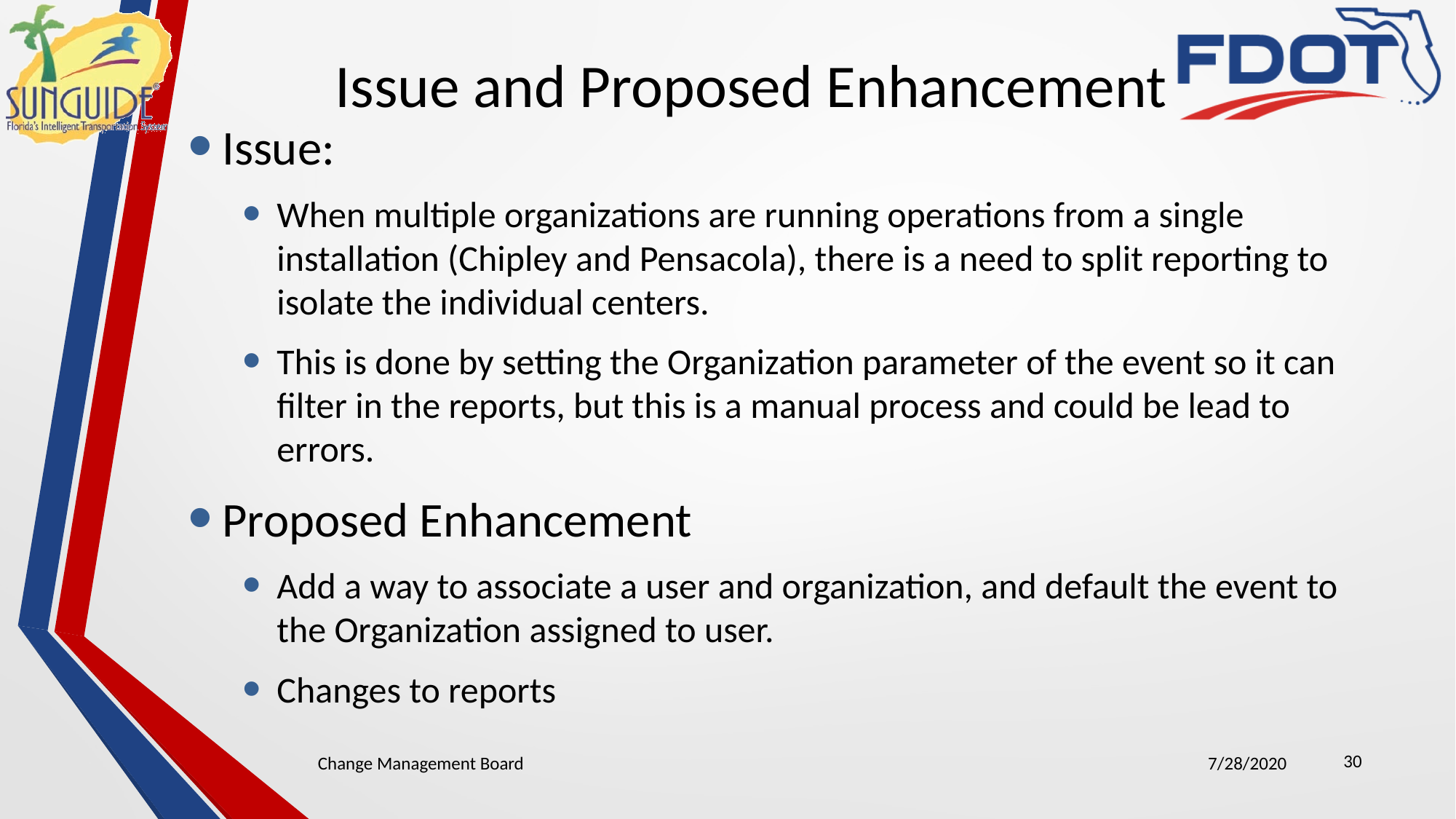

# Issue and Proposed Enhancement
Issue:
When multiple organizations are running operations from a single installation (Chipley and Pensacola), there is a need to split reporting to isolate the individual centers.
This is done by setting the Organization parameter of the event so it can filter in the reports, but this is a manual process and could be lead to errors.
Proposed Enhancement
Add a way to associate a user and organization, and default the event to the Organization assigned to user.
Changes to reports
30
Change Management Board
7/28/2020